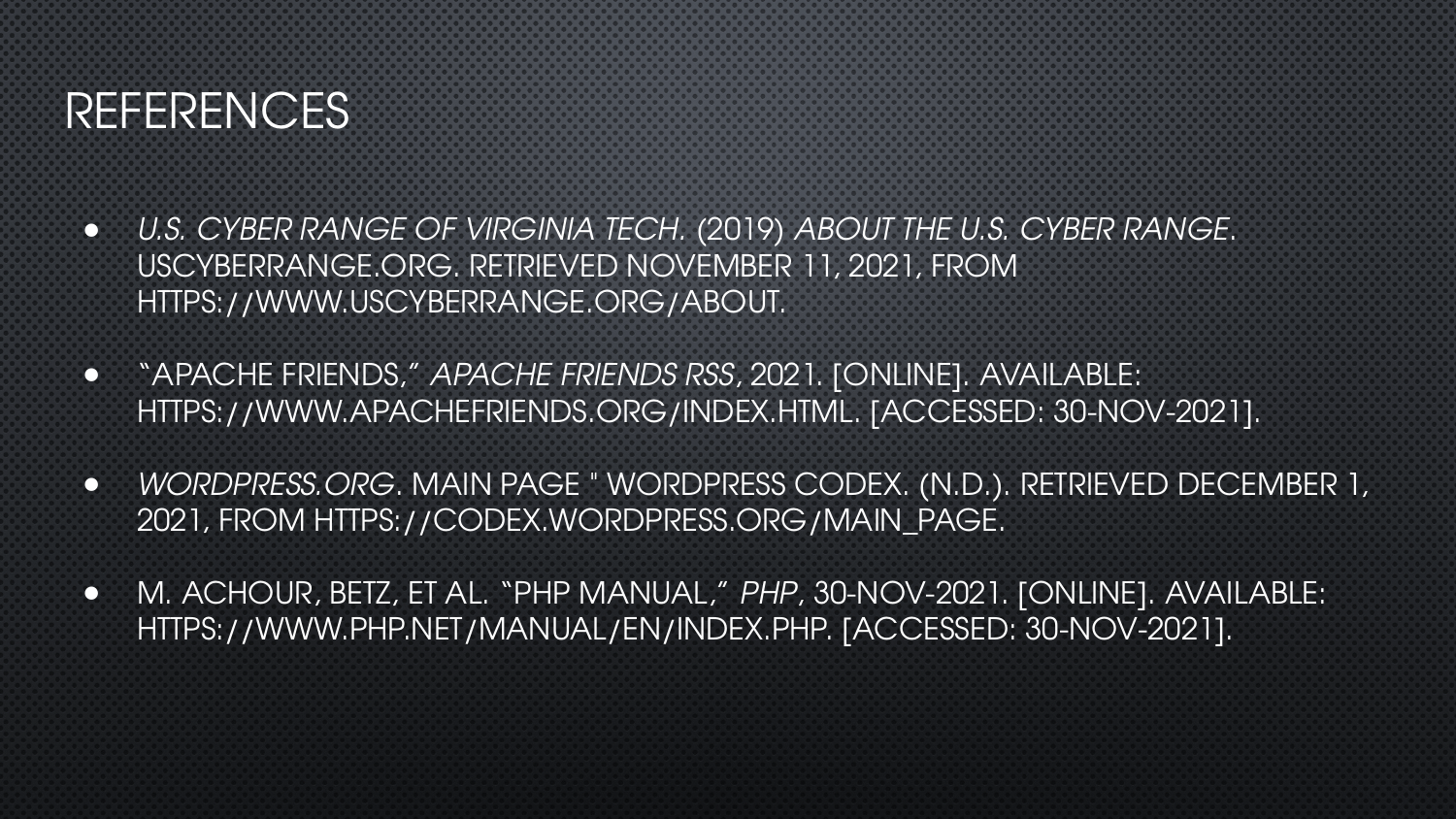

# References
U.S. Cyber Range of Virginia Tech. (2019) About the U.S. Cyber Range. uscyberrange.org. Retrieved November 11, 2021, from https://www.uscyberrange.org/about.

“Apache Friends,” Apache Friends RSS, 2021. [Online]. Available: https://www.apachefriends.org/index.html. [Accessed: 30-Nov-2021].

WordPress.org. Main Page " WordPress Codex. (n.d.). Retrieved December 1, 2021, from https://codex.wordpress.org/Main_Page.

M. Achour, Betz, et al. “PHP Manual,” php, 30-Nov-2021. [Online]. Available: https://www.php.net/manual/en/index.php. [Accessed: 30-Nov-2021].